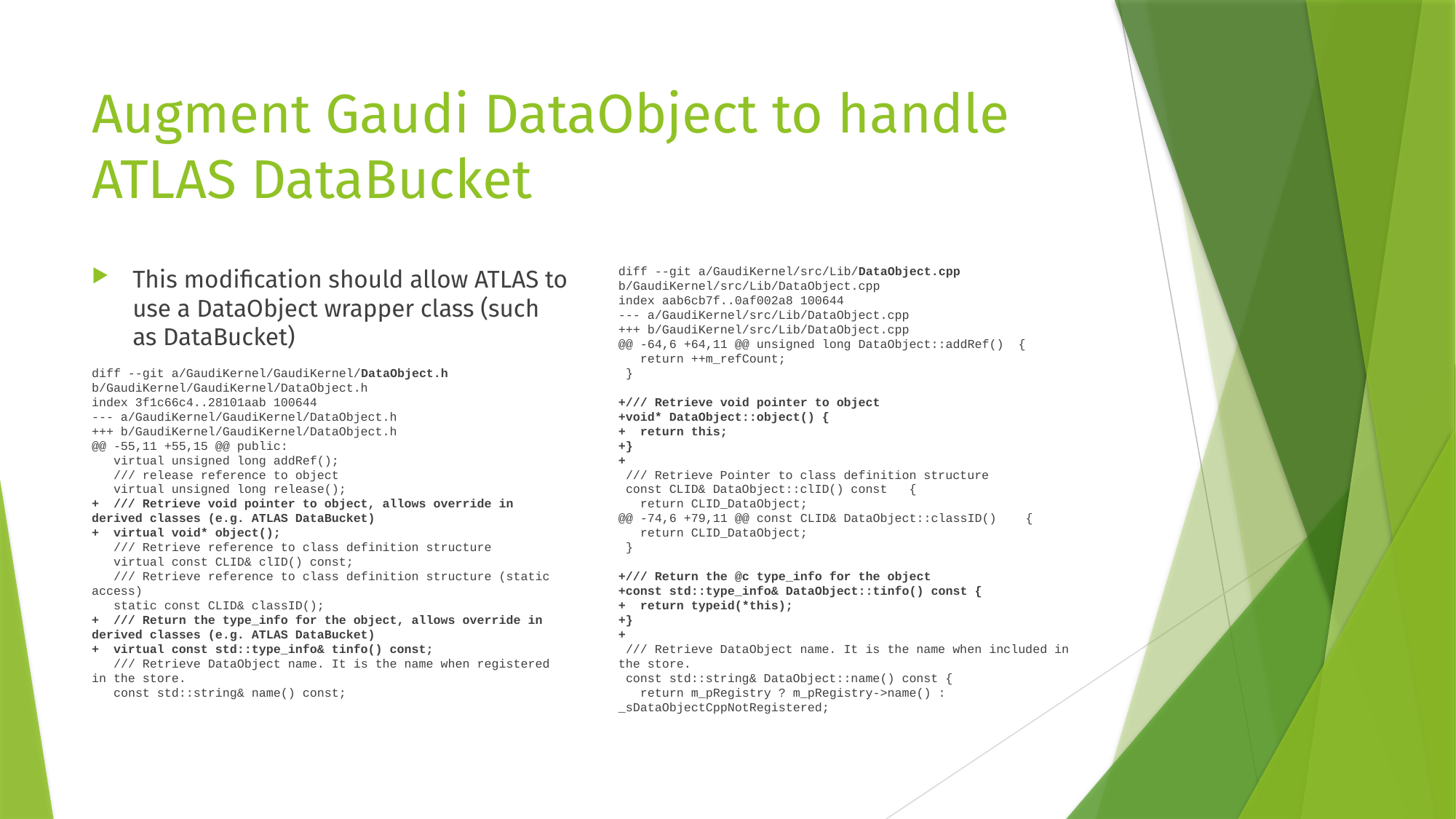

# Augment Gaudi DataObject to handle ATLAS DataBucket
This modification should allow ATLAS to use a DataObject wrapper class (such as DataBucket)

diff --git a/GaudiKernel/GaudiKernel/DataObject.h b/GaudiKernel/GaudiKernel/DataObject.h
index 3f1c66c4..28101aab 100644
--- a/GaudiKernel/GaudiKernel/DataObject.h
+++ b/GaudiKernel/GaudiKernel/DataObject.h
@@ -55,11 +55,15 @@ public:
   virtual unsigned long addRef();
   /// release reference to object
   virtual unsigned long release();
+  /// Retrieve void pointer to object, allows override in derived classes (e.g. ATLAS DataBucket)
+  virtual void* object();
   /// Retrieve reference to class definition structure
   virtual const CLID& clID() const;
   /// Retrieve reference to class definition structure (static access)
   static const CLID& classID();
+  /// Return the type_info for the object, allows override in derived classes (e.g. ATLAS DataBucket)
+  virtual const std::type_info& tinfo() const;
   /// Retrieve DataObject name. It is the name when registered in the store.
   const std::string& name() const;
diff --git a/GaudiKernel/src/Lib/DataObject.cpp b/GaudiKernel/src/Lib/DataObject.cpp
index aab6cb7f..0af002a8 100644
--- a/GaudiKernel/src/Lib/DataObject.cpp
+++ b/GaudiKernel/src/Lib/DataObject.cpp
@@ -64,6 +64,11 @@ unsigned long DataObject::addRef()  {
   return ++m_refCount;
 }

+/// Retrieve void pointer to object
+void* DataObject::object() {
+  return this;
+}
+
 /// Retrieve Pointer to class definition structure
 const CLID& DataObject::clID() const   {
   return CLID_DataObject;
@@ -74,6 +79,11 @@ const CLID& DataObject::classID()    {
   return CLID_DataObject;
 }

+/// Return the @c type_info for the object
+const std::type_info& DataObject::tinfo() const {
+  return typeid(*this);
+}
+
 /// Retrieve DataObject name. It is the name when included in the store.
 const std::string& DataObject::name() const {
   return m_pRegistry ? m_pRegistry->name() : _sDataObjectCppNotRegistered;